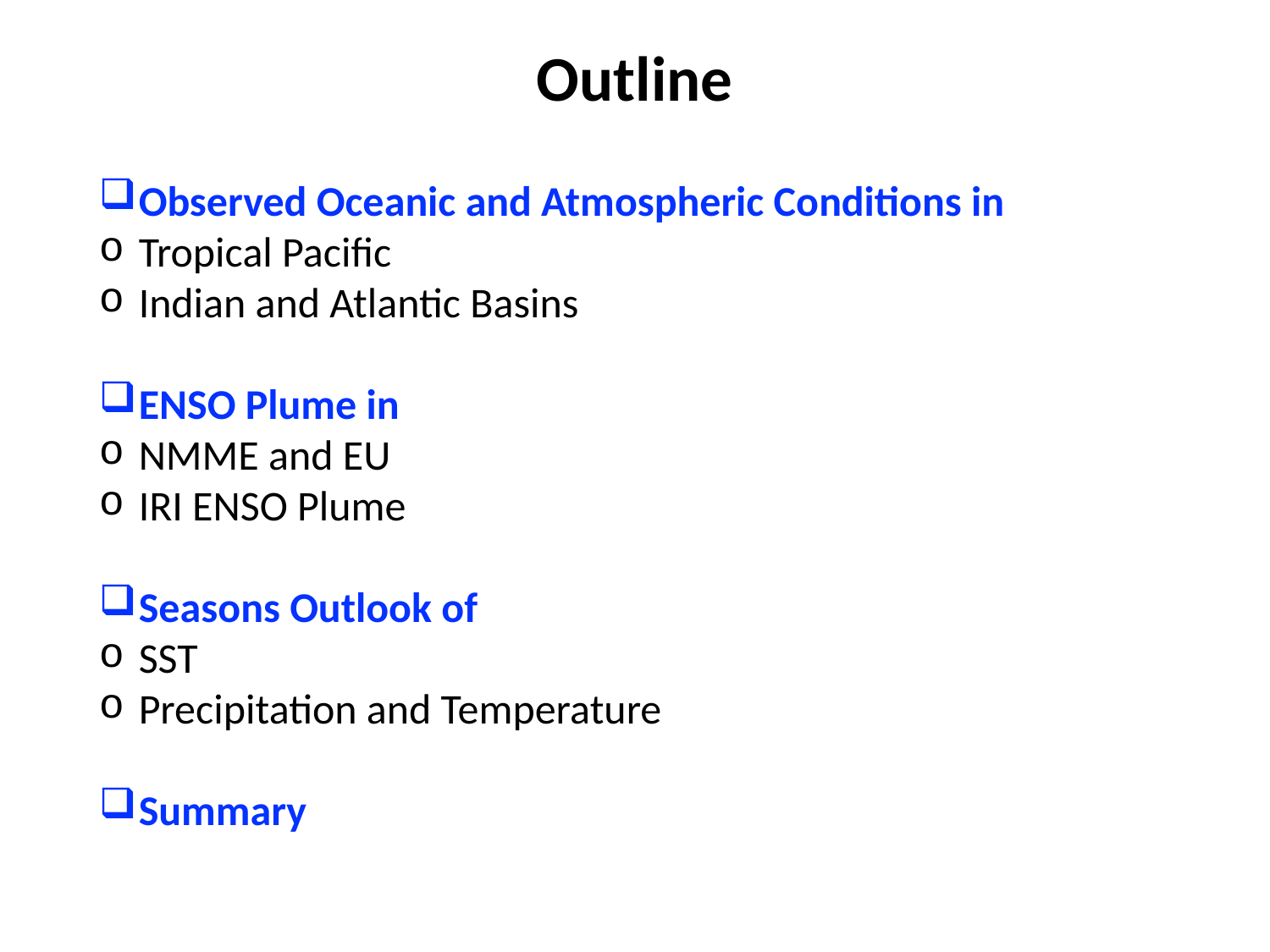

Outline
Observed Oceanic and Atmospheric Conditions in
Tropical Pacific
Indian and Atlantic Basins

ENSO Plume in
NMME and EU
IRI ENSO Plume

Seasons Outlook of
SST
Precipitation and Temperature

Summary